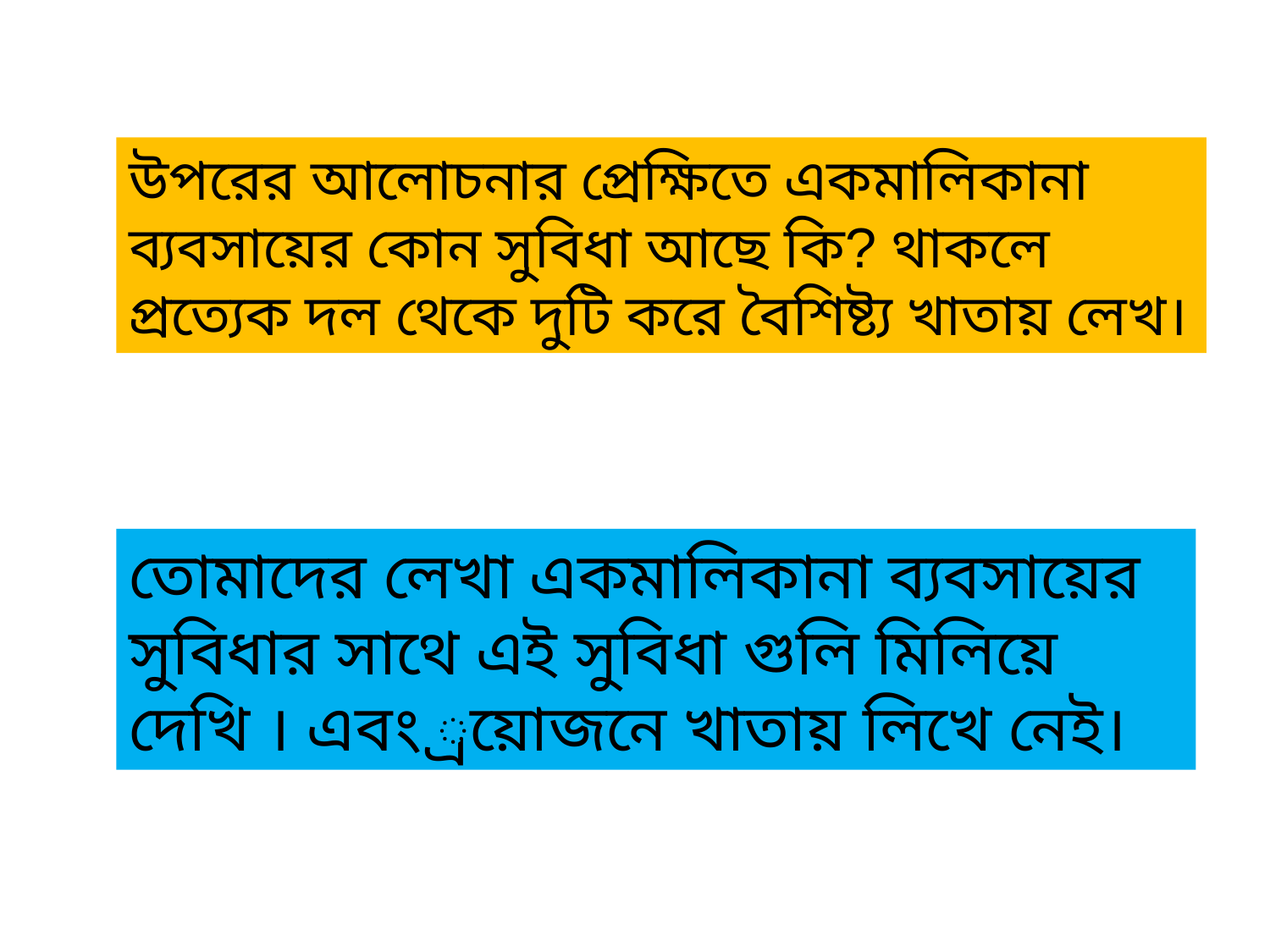

উপরের আলোচনার প্রেক্ষিতে একমালিকানা ব্যবসায়ের কোন সুবিধা আছে কি? থাকলে প্রত্যেক দল থেকে দুটি করে বৈশিষ্ট্য খাতায় লেখ।
তোমাদের লেখা একমালিকানা ব্যবসায়ের সুবিধার সাথে এই সুবিধা গুলি মিলিয়ে দেখি । এবং ্রয়োজনে খাতায় লিখে নেই।